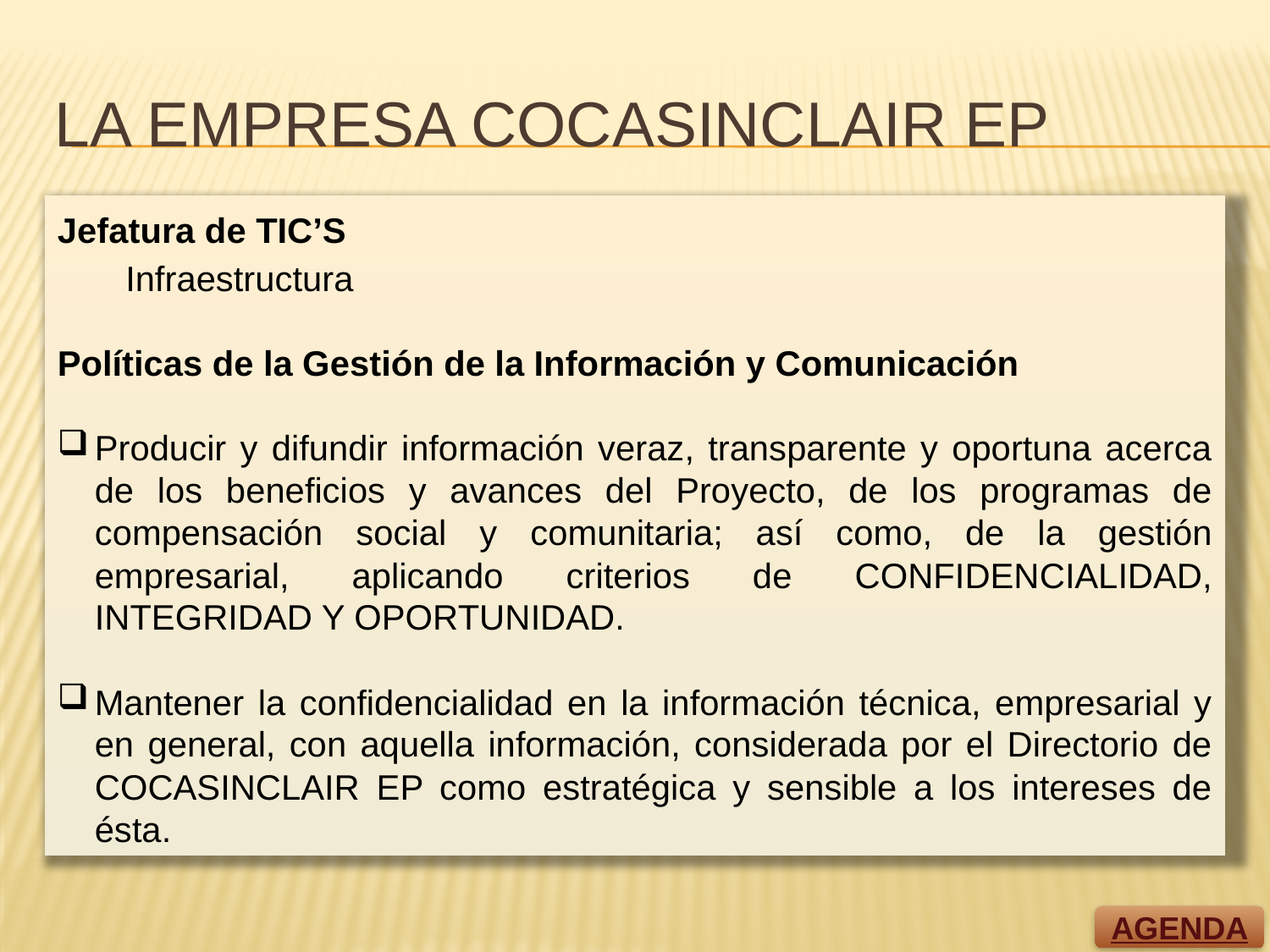

# LA EMPRESA COCASINCLAIR EP
Jefatura de TIC’S
       Infraestructura

Políticas de la Gestión de la Información y Comunicación

Producir y difundir información veraz, transparente y oportuna acerca de los beneficios y avances del Proyecto, de los programas de compensación social y comunitaria; así como, de la gestión empresarial, aplicando criterios de CONFIDENCIALIDAD, INTEGRIDAD Y OPORTUNIDAD.

Mantener la confidencialidad en la información técnica, empresarial y en general, con aquella información, considerada por el Directorio de COCASINCLAIR EP como estratégica y sensible a los intereses de ésta.
AGENDA